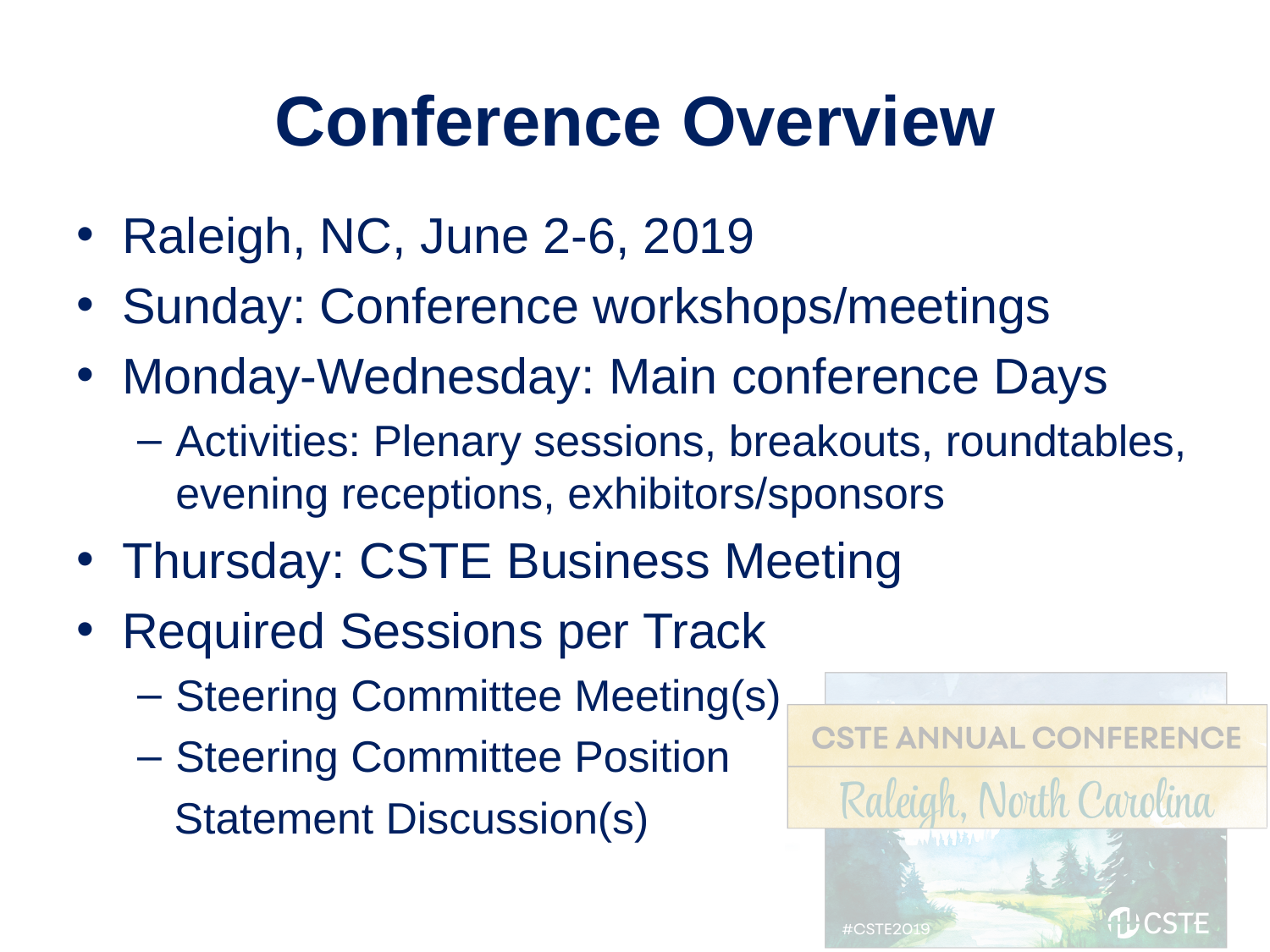

# Conference Overview
Raleigh, NC, June 2-6, 2019
Sunday: Conference workshops/meetings
Monday-Wednesday: Main conference Days
Activities: Plenary sessions, breakouts, roundtables, evening receptions, exhibitors/sponsors
Thursday: CSTE Business Meeting
Required Sessions per Track
Steering Committee Meeting(s)
Steering Committee Position
   Statement Discussion(s)